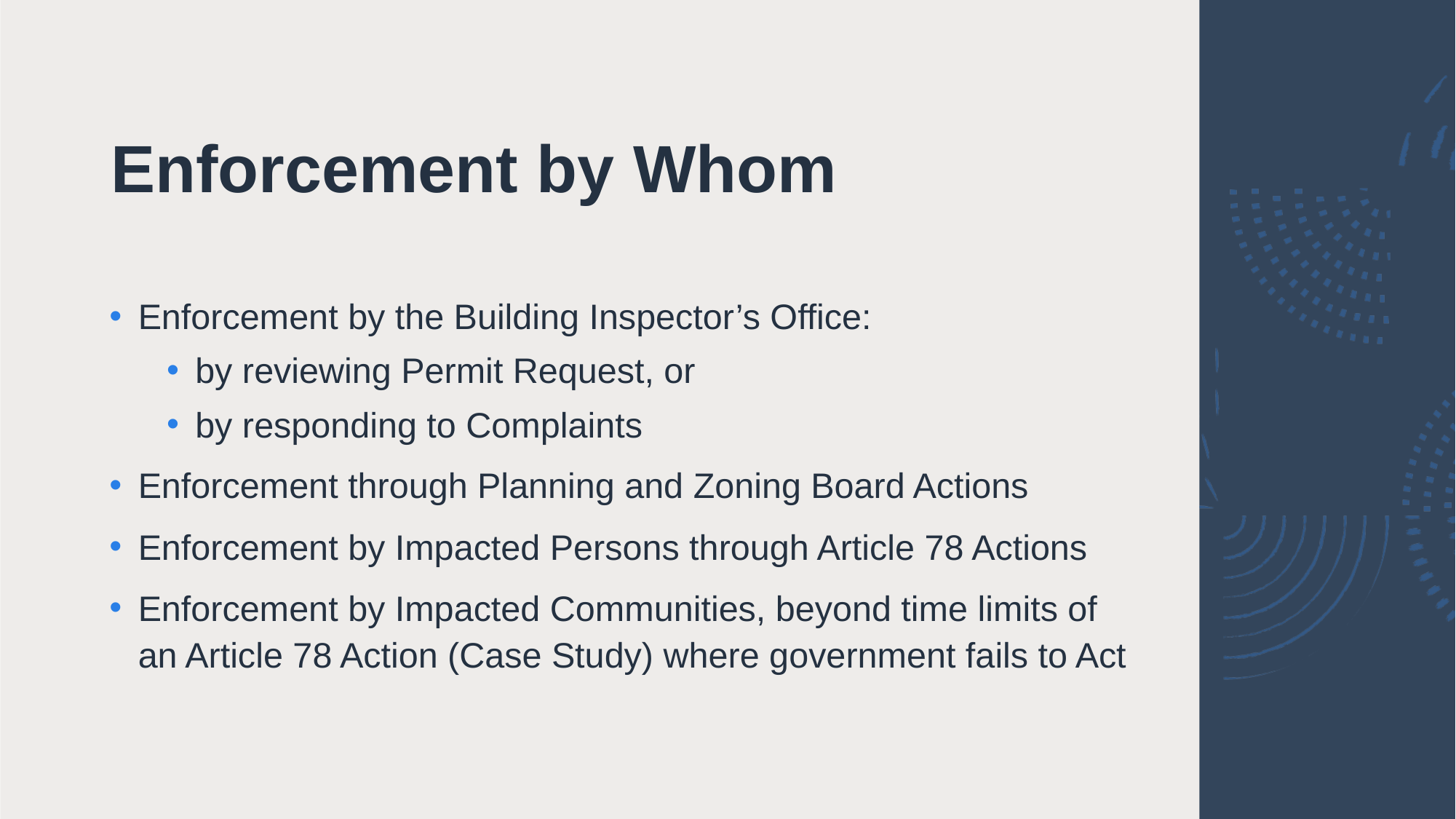

# Enforcement by Whom
Enforcement by the Building Inspector’s Office:
by reviewing Permit Request, or
by responding to Complaints
Enforcement through Planning and Zoning Board Actions
Enforcement by Impacted Persons through Article 78 Actions
Enforcement by Impacted Communities, beyond time limits of an Article 78 Action (Case Study) where government fails to Act